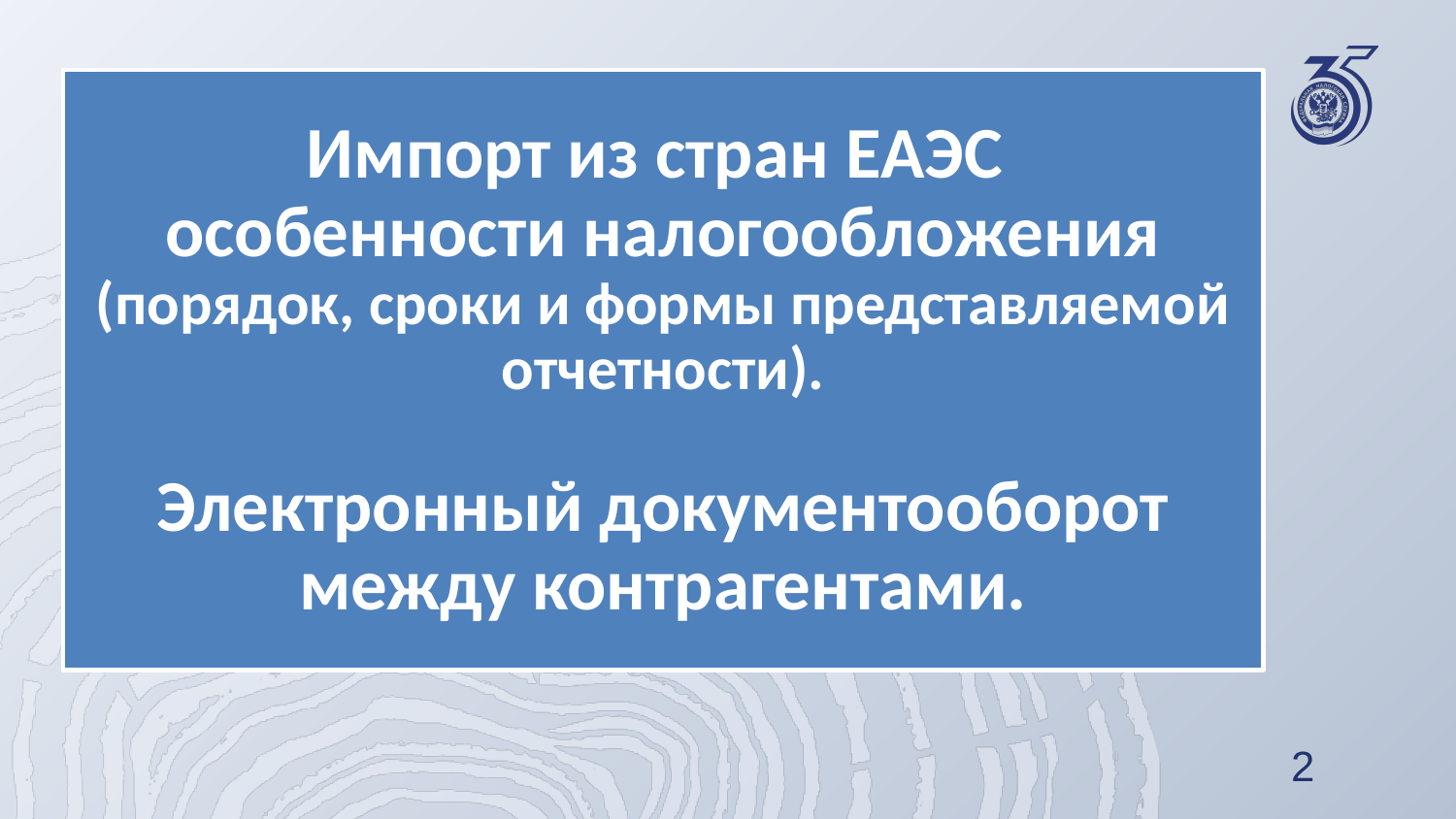

Импорт из стран ЕАЭС
особенности налогообложения
(порядок, сроки и формы представляемой отчетности).
Электронный документооборот между контрагентами.

2